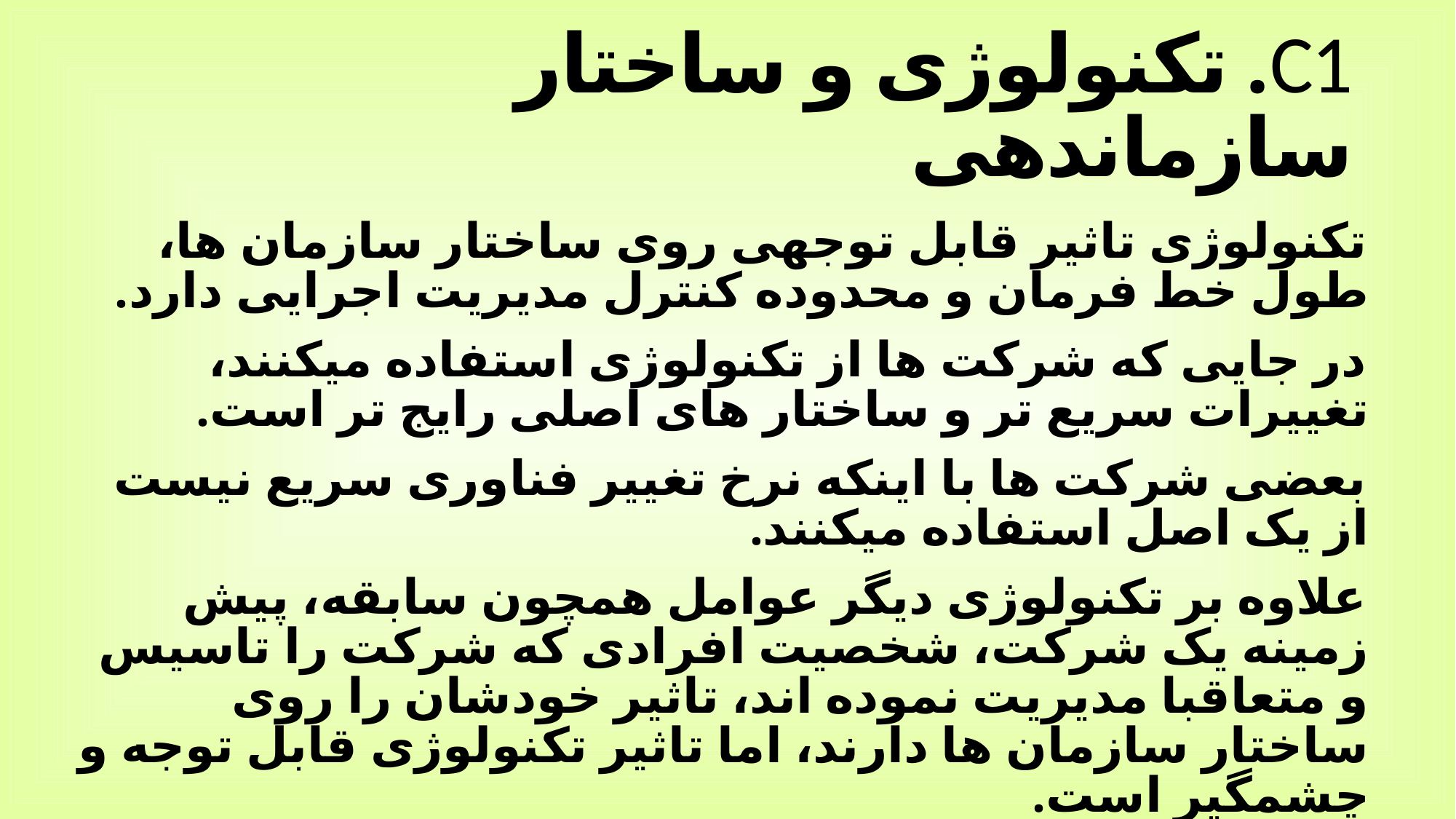

# C1. تکنولوژی و ساختار سازماندهی
تکنولوژی تاثیر قابل توجهی روی ساختار سازمان ها، طول خط فرمان و محدوده کنترل مدیریت اجرایی دارد.
در جایی که شرکت ها از تکنولوژی استفاده می­کنند، تغییرات سریع تر و ساختار های اصلی رایج تر است.
بعضی شرکت ها با اینکه نرخ تغییر فناوری سریع نیست از یک اصل استفاده می­کنند.
علاوه بر تکنولوژی دیگر عوامل همچون سابقه، پیش زمینه یک شرکت، شخصیت افرادی که شرکت را تاسیس و متعاقبا مدیریت نموده اند، تاثیر خودشان را روی ساختار سازمان ها دارند، اما تاثیر تکنولوژی قابل توجه و چشمگیر است.